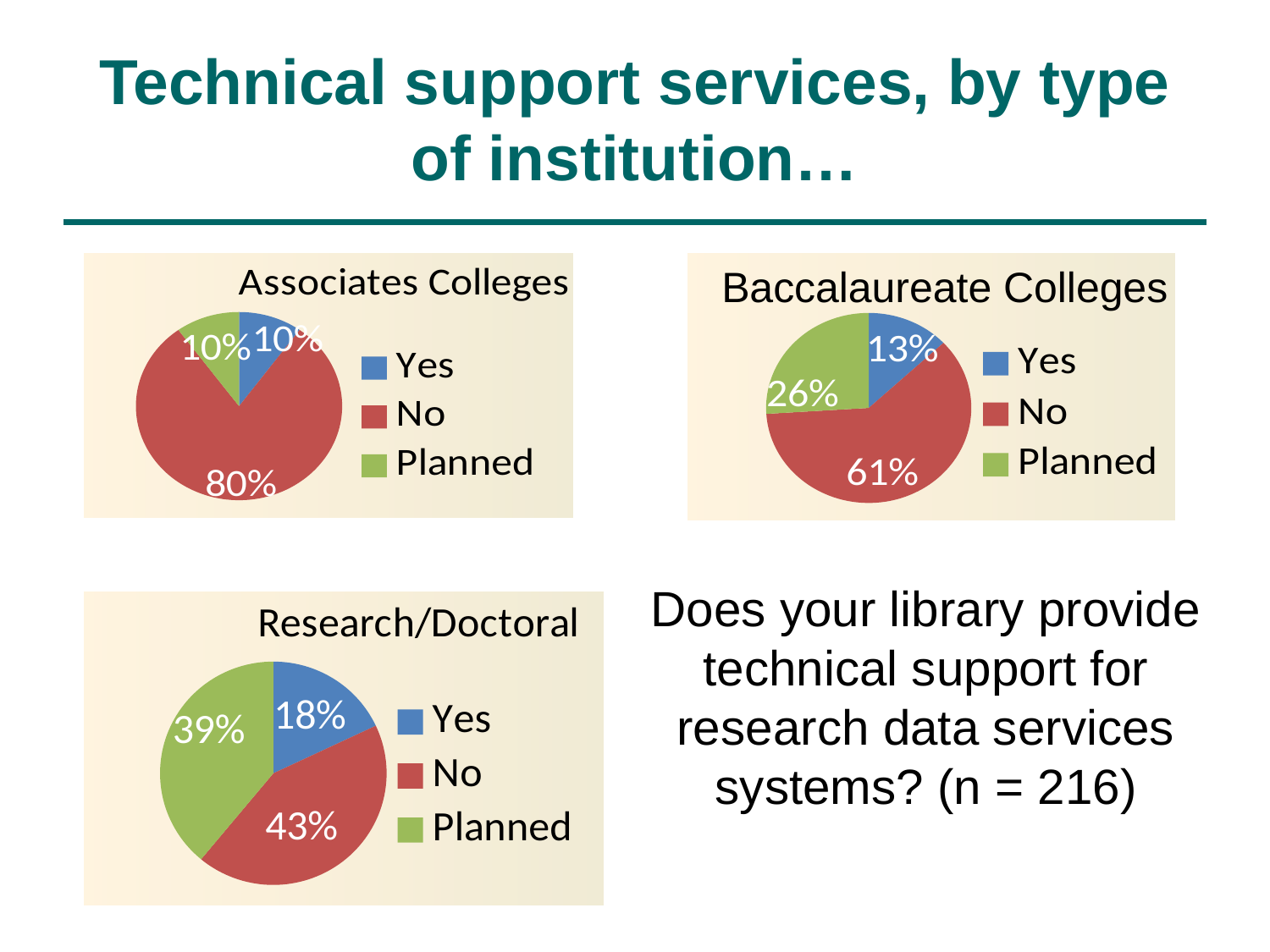

# Technical support services, by type of institution…

### Chart: Associates Colleges

| Category | Series 1 |
|---|---|
| Yes | 0.1 |
| No | 0.8 |
| Planned | 0.1 |

### Chart

| Category | Series 1 |
|---|---|
| Yes | 0.13 |
| No | 0.61 |
| Planned | 0.26 |
Baccalaureate Colleges
Does your library provide technical support for research data services systems? (n = 216)

### Chart: Research/Doctoral

| Category | Series 1 |
|---|---|
| Yes | 0.18 |
| No | 0.43 |
| Planned | 0.39 |